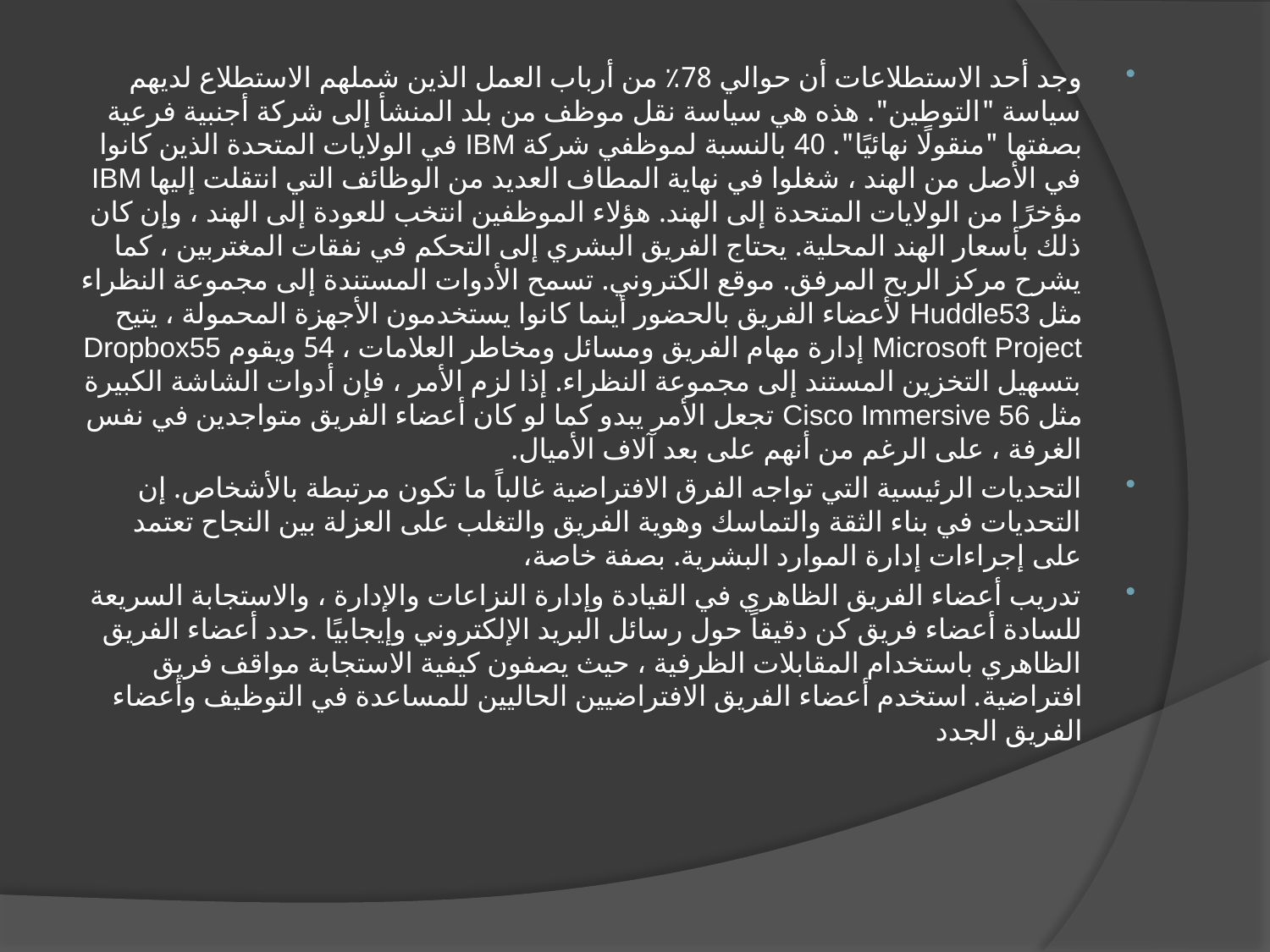

وجد أحد الاستطلاعات أن حوالي 78٪ من أرباب العمل الذين شملهم الاستطلاع لديهم سياسة "التوطين". هذه هي سياسة نقل موظف من بلد المنشأ إلى شركة أجنبية فرعية بصفتها "منقولًا نهائيًا". 40 بالنسبة لموظفي شركة IBM في الولايات المتحدة الذين كانوا في الأصل من الهند ، شغلوا في نهاية المطاف العديد من الوظائف التي انتقلت إليها IBM مؤخرًا من الولايات المتحدة إلى الهند. هؤلاء الموظفين انتخب للعودة إلى الهند ، وإن كان ذلك بأسعار الهند المحلية. يحتاج الفريق البشري إلى التحكم في نفقات المغتربين ، كما يشرح مركز الربح المرفق. موقع الكتروني. تسمح الأدوات المستندة إلى مجموعة النظراء مثل Huddle53 لأعضاء الفريق بالحضور أينما كانوا يستخدمون الأجهزة المحمولة ، يتيح Microsoft Project إدارة مهام الفريق ومسائل ومخاطر العلامات ، 54 ويقوم Dropbox55 بتسهيل التخزين المستند إلى مجموعة النظراء. إذا لزم الأمر ، فإن أدوات الشاشة الكبيرة مثل Cisco Immersive 56 تجعل الأمر يبدو كما لو كان أعضاء الفريق متواجدين في نفس الغرفة ، على الرغم من أنهم على بعد آلاف الأميال.
التحديات الرئيسية التي تواجه الفرق الافتراضية غالباً ما تكون مرتبطة بالأشخاص. إن التحديات في بناء الثقة والتماسك وهوية الفريق والتغلب على العزلة بين النجاح تعتمد على إجراءات إدارة الموارد البشرية. بصفة خاصة،
تدريب أعضاء الفريق الظاهري في القيادة وإدارة النزاعات والإدارة ، والاستجابة السريعة للسادة أعضاء فريق كن دقيقاً حول رسائل البريد الإلكتروني وإيجابيًا .حدد أعضاء الفريق الظاهري باستخدام المقابلات الظرفية ، حيث يصفون كيفية الاستجابة مواقف فريق افتراضية. اﺳﺘﺨﺪم أﻋﻀﺎء اﻟﻔﺮﻳﻖ اﻻﻓﺘﺮاﺿﻴﻴﻦ اﻟﺤﺎﻟﻴﻴﻦ ﻟﻠﻤﺴﺎﻋﺪة ﻓﻲ اﻟﺘﻮﻇﻴﻒ وأﻋﻀﺎء اﻟﻔﺮﻳﻖ اﻟﺠﺪد